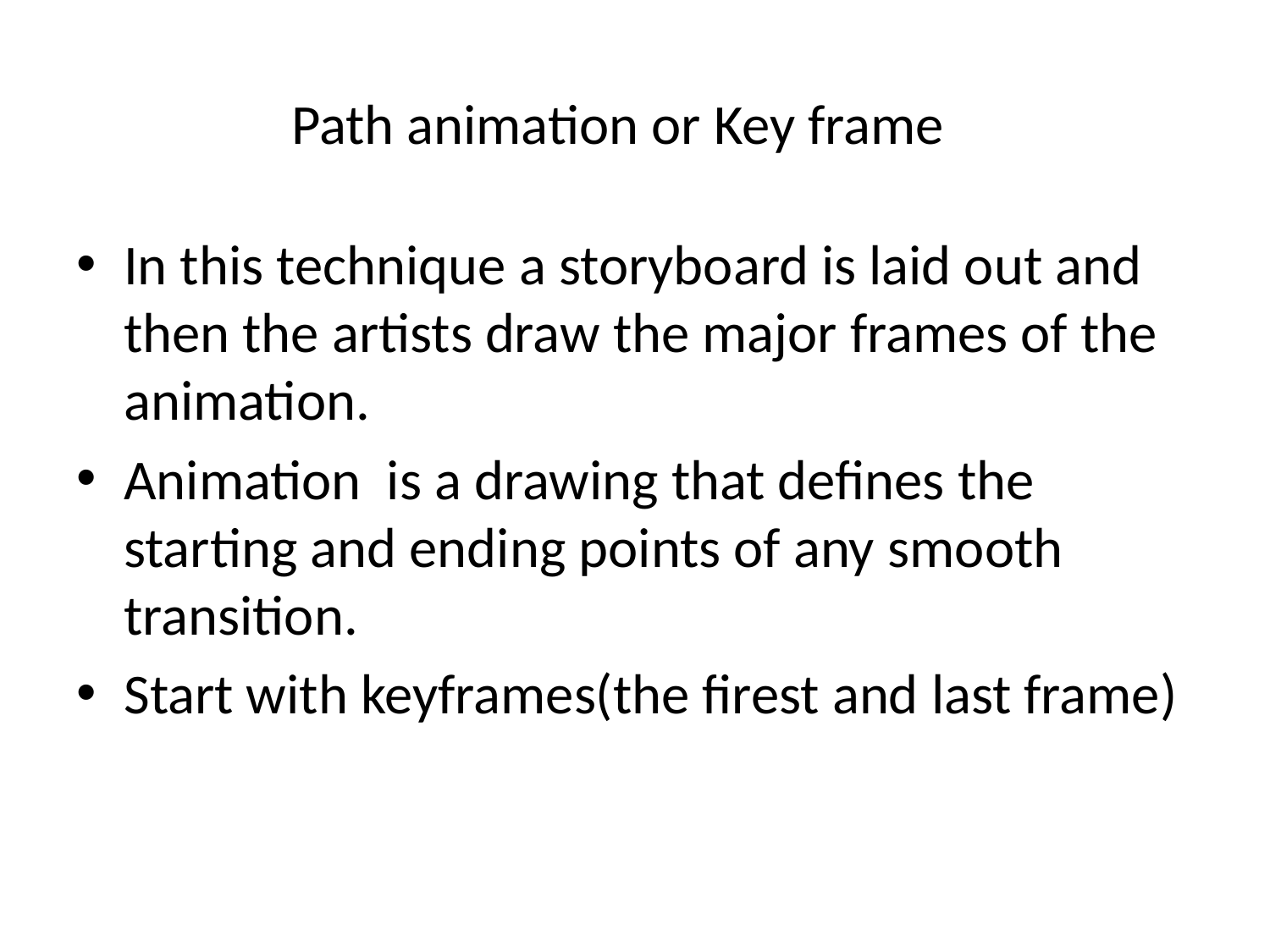

# Path animation or Key frame
In this technique a storyboard is laid out and then the artists draw the major frames of the animation.
Animation  is a drawing that defines the starting and ending points of any smooth transition.
Start with keyframes(the firest and last frame)